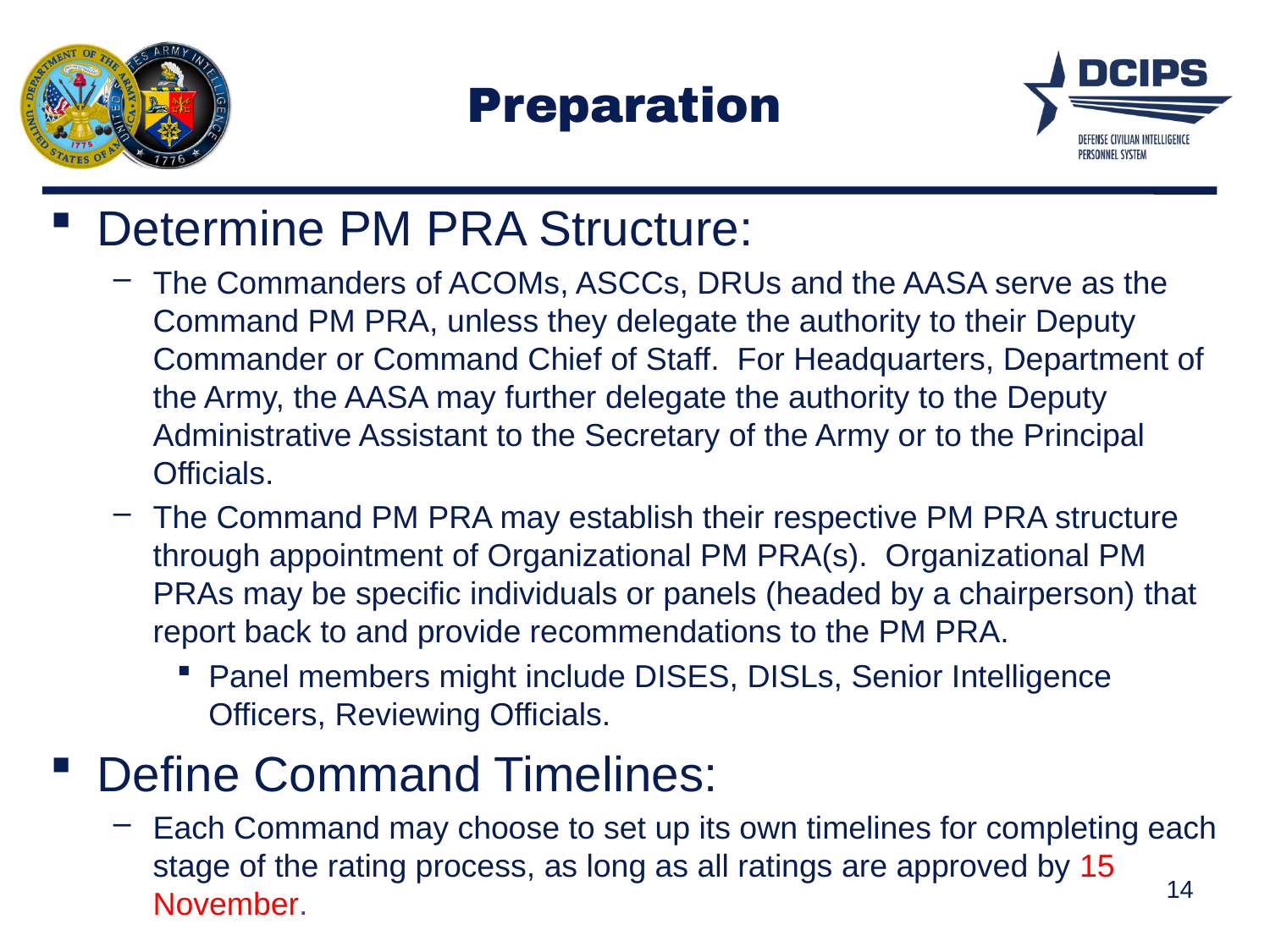

# Preparation
Determine PM PRA Structure:
The Commanders of ACOMs, ASCCs, DRUs and the AASA serve as the Command PM PRA, unless they delegate the authority to their Deputy Commander or Command Chief of Staff.  For Headquarters, Department of the Army, the AASA may further delegate the authority to the Deputy Administrative Assistant to the Secretary of the Army or to the Principal Officials.
The Command PM PRA may establish their respective PM PRA structure through appointment of Organizational PM PRA(s).  Organizational PM PRAs may be specific individuals or panels (headed by a chairperson) that report back to and provide recommendations to the PM PRA.
Panel members might include DISES, DISLs, Senior Intelligence Officers, Reviewing Officials.
Define Command Timelines:
Each Command may choose to set up its own timelines for completing each stage of the rating process, as long as all ratings are approved by 15 November.

14